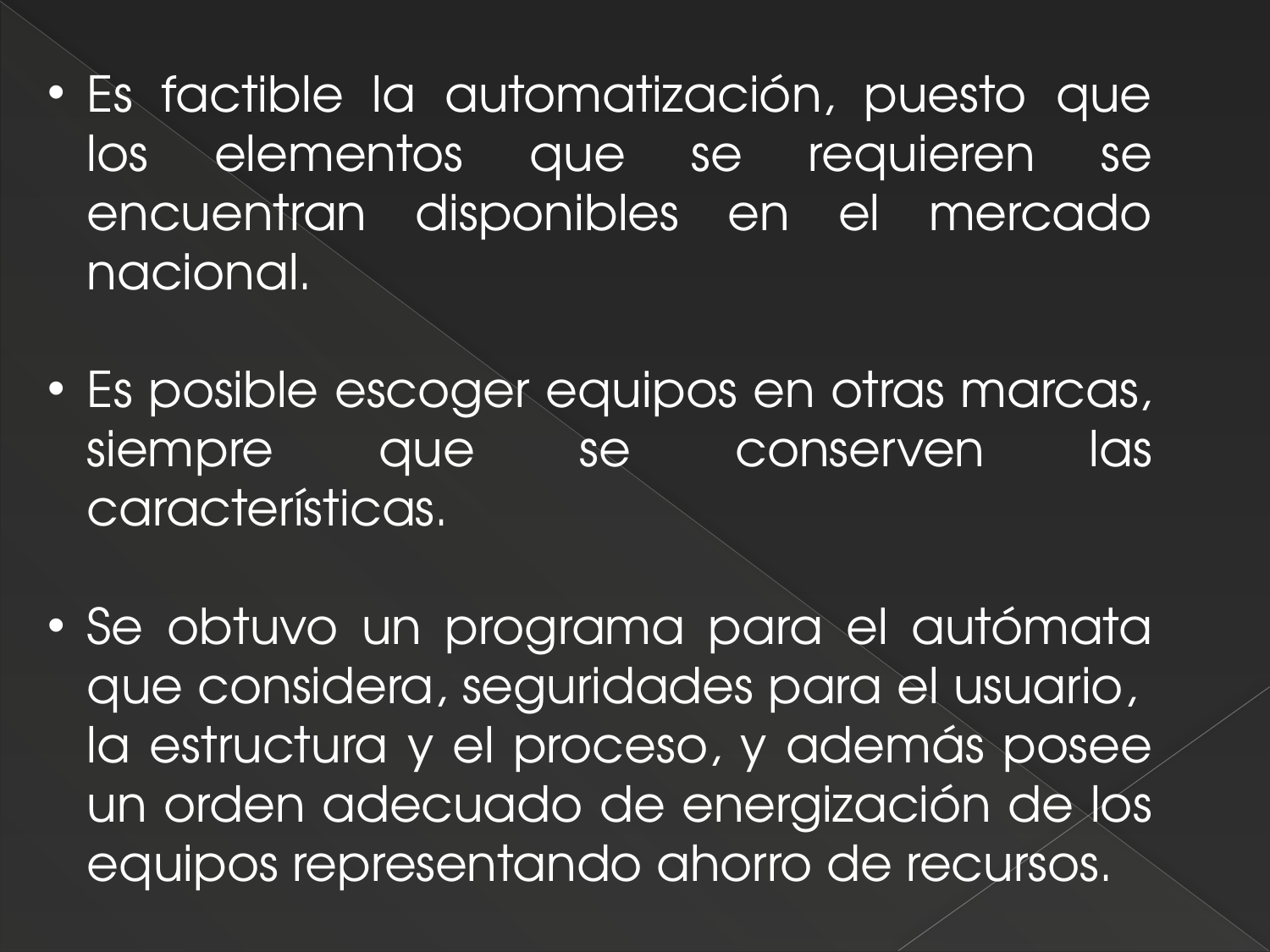

Es factible la automatización, puesto que los elementos que se requieren se encuentran disponibles en el mercado nacional.

Es posible escoger equipos en otras marcas, siempre que se conserven las características.

Se obtuvo un programa para el autómata que considera, seguridades para el usuario,  la estructura y el proceso, y además posee un orden adecuado de energización de los equipos representando ahorro de recursos.